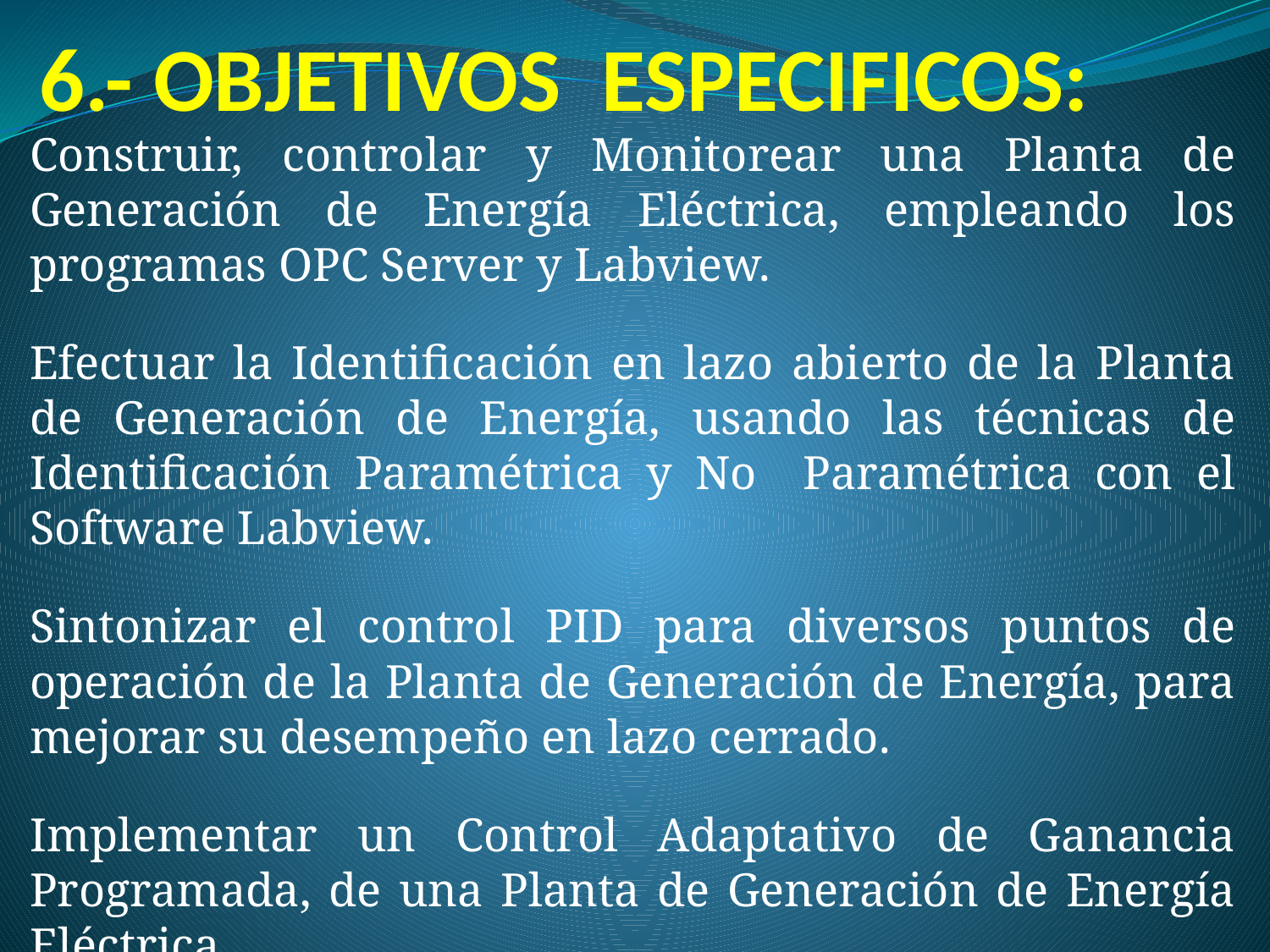

# 6.- OBJETIVOS  ESPECIFICOS:
Construir, controlar y Monitorear una Planta de Generación de Energía Eléctrica, empleando los programas OPC Server y Labview.

Efectuar la Identificación en lazo abierto de la Planta de Generación de Energía, usando las técnicas de Identificación Paramétrica y No  Paramétrica con el Software Labview.

Sintonizar el control PID para diversos puntos de operación de la Planta de Generación de Energía, para mejorar su desempeño en lazo cerrado.

Implementar un Control Adaptativo de Ganancia Programada, de una Planta de Generación de Energía Eléctrica.